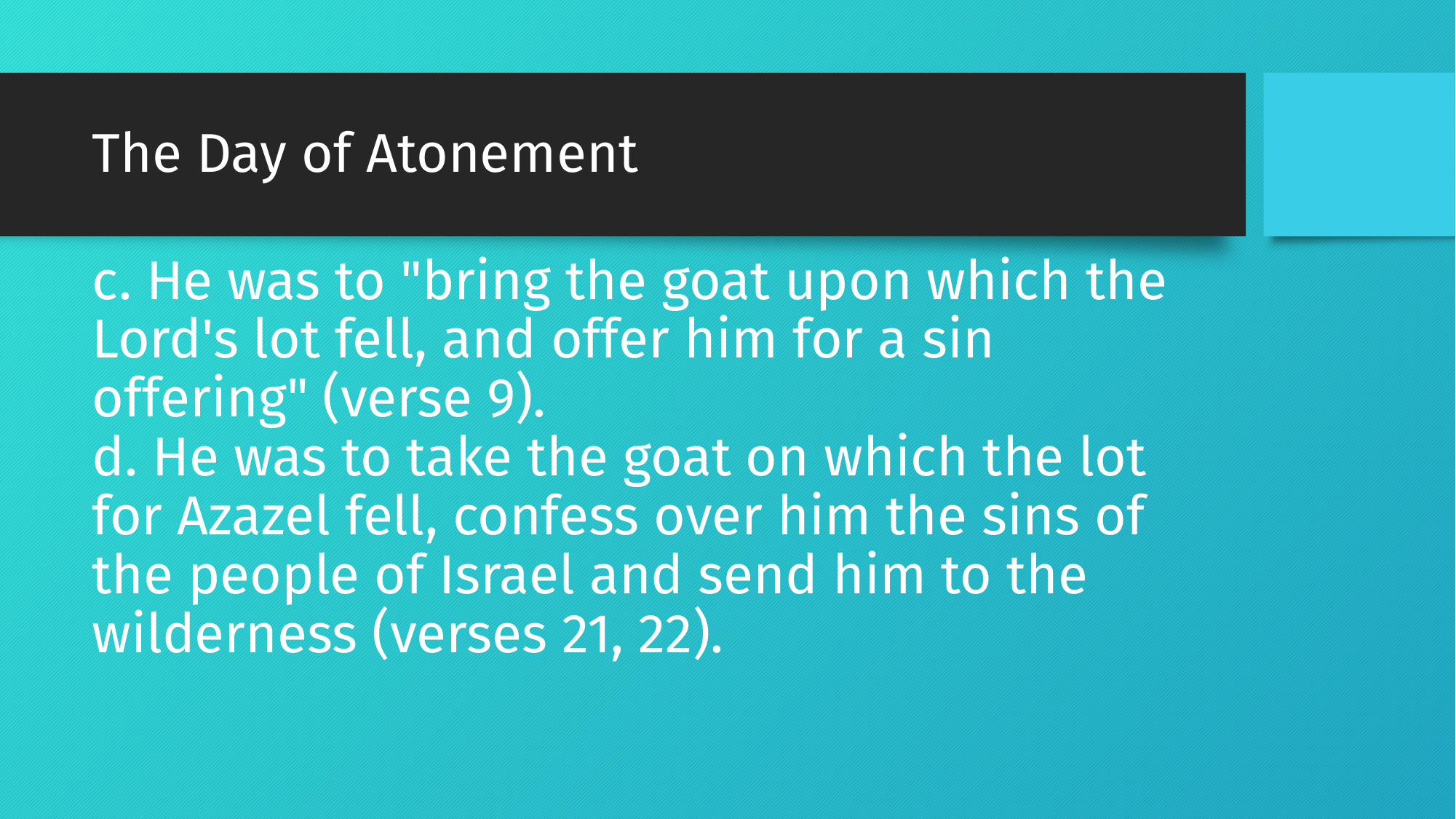

# The Day of Atonement
c. He was to "bring the goat upon which the Lord's lot fell, and offer him for a sin offering" (verse 9).
d. He was to take the goat on which the lot for Azazel fell, confess over him the sins of the people of Israel and send him to the wilderness (verses 21, 22).